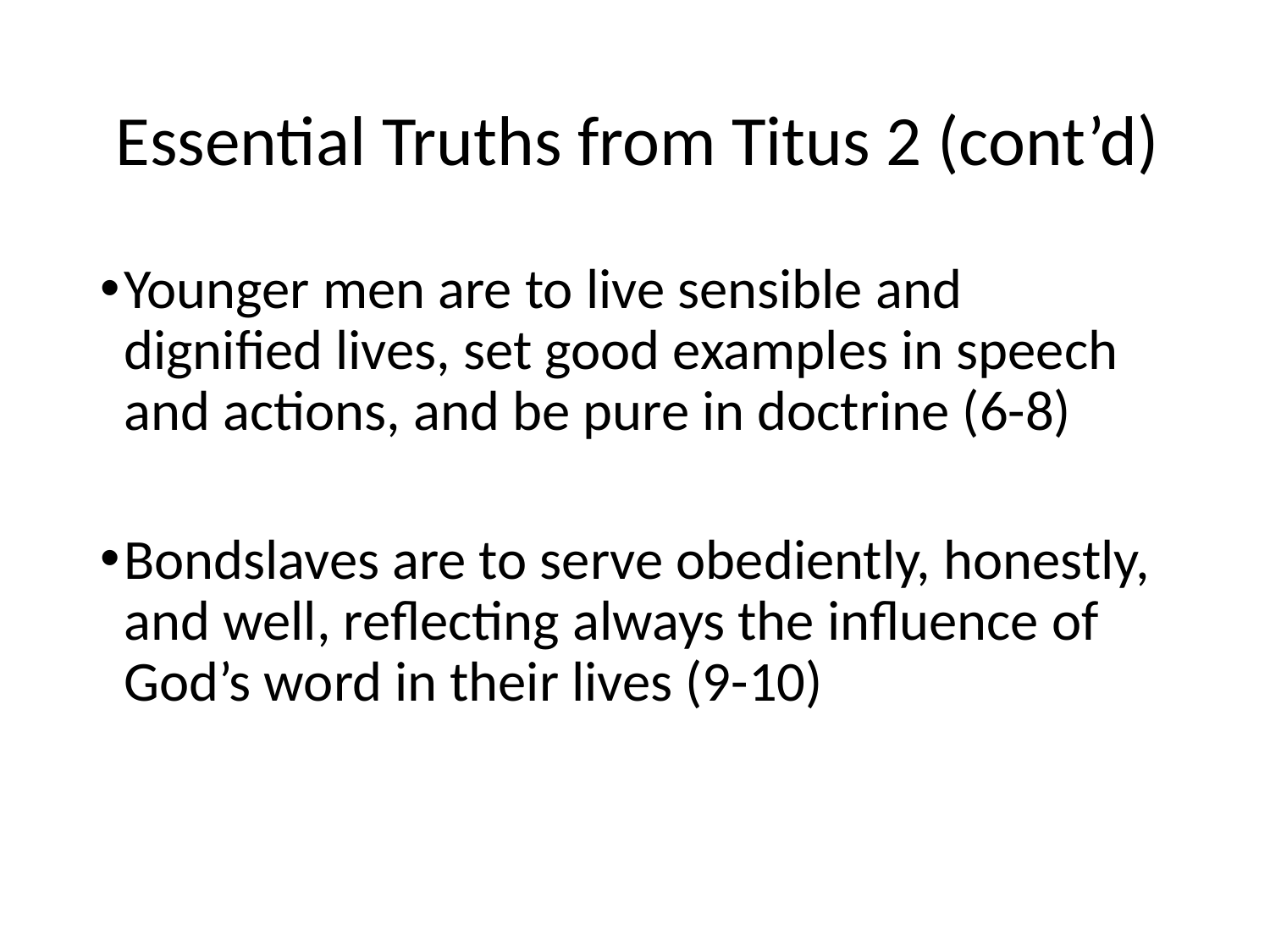

# Essential Truths from Titus 2 (cont’d)
Younger men are to live sensible and dignified lives, set good examples in speech and actions, and be pure in doctrine (6-8)

Bondslaves are to serve obediently, honestly, and well, reflecting always the influence of God’s word in their lives (9-10)